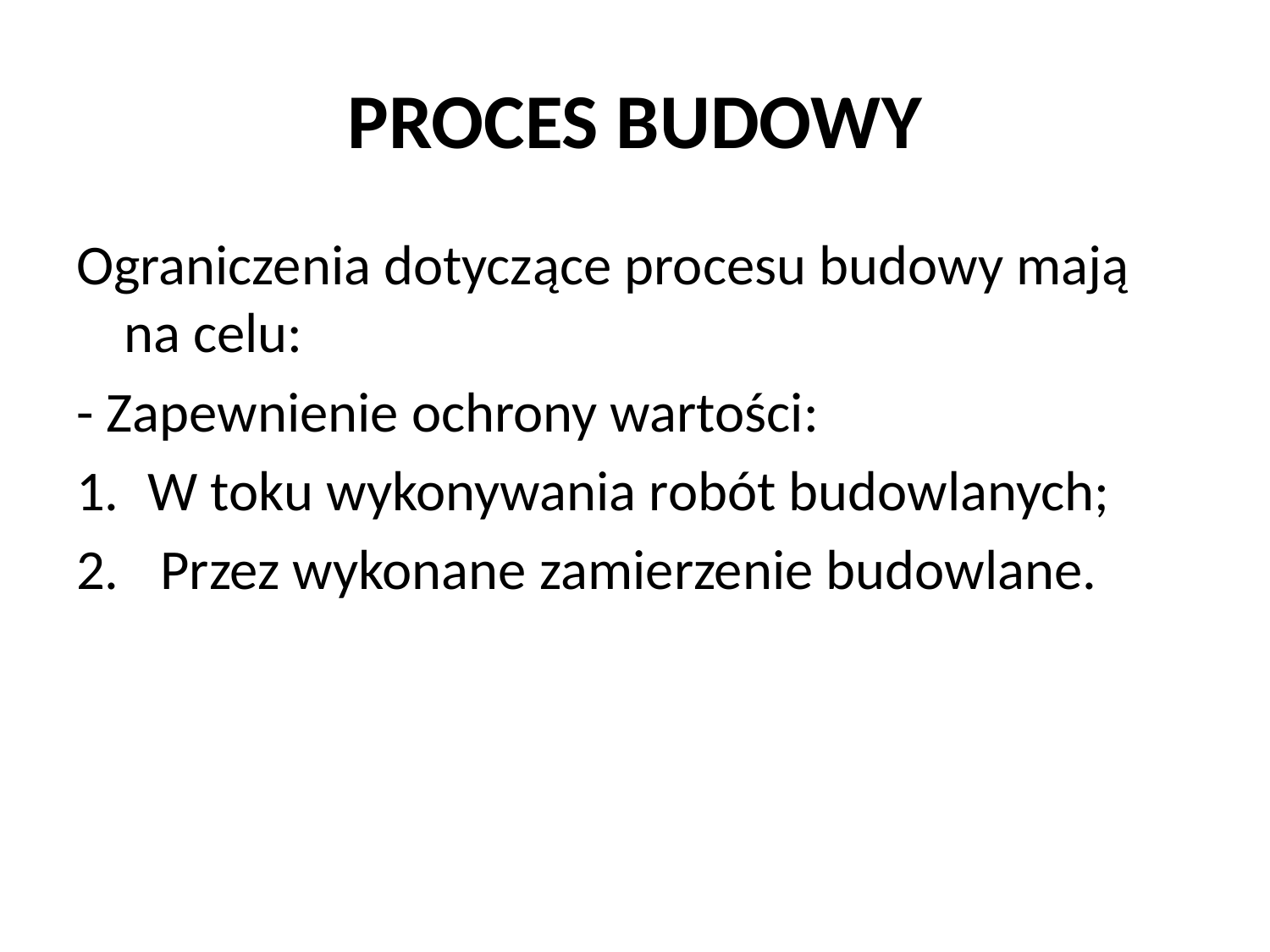

# PROCES BUDOWY
Ograniczenia dotyczące procesu budowy mają na celu:
- Zapewnienie ochrony wartości:
W toku wykonywania robót budowlanych;
 Przez wykonane zamierzenie budowlane.